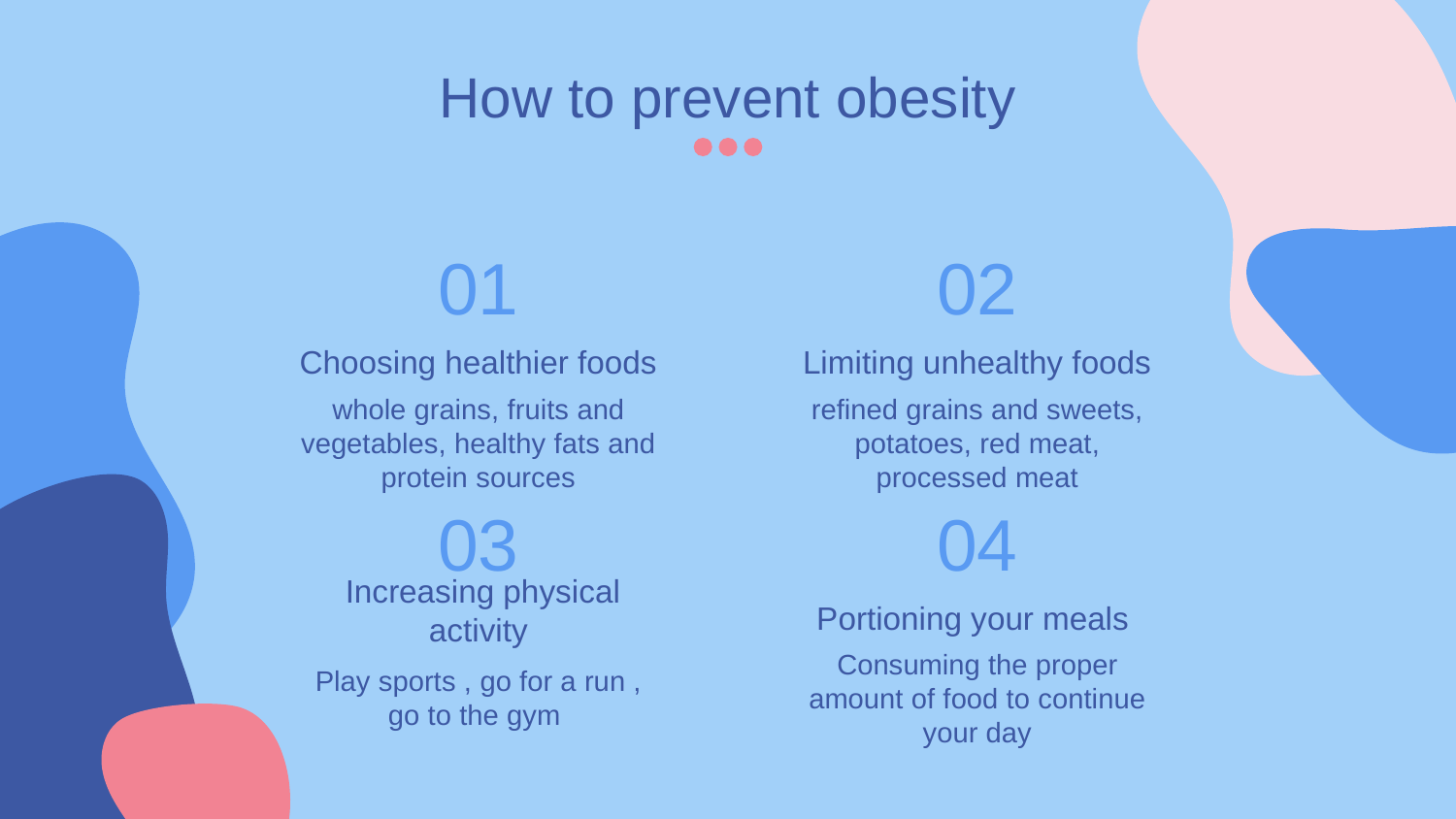

# How to prevent obesity
01
02
Choosing healthier foods
Limiting unhealthy foods
whole grains, fruits and vegetables, healthy fats and protein sources
refined grains and sweets, potatoes, red meat, processed meat
03
04
Portioning your meals
 Increasing physical activity
Consuming the proper amount of food to continue your day
Play sports , go for a run , go to the gym